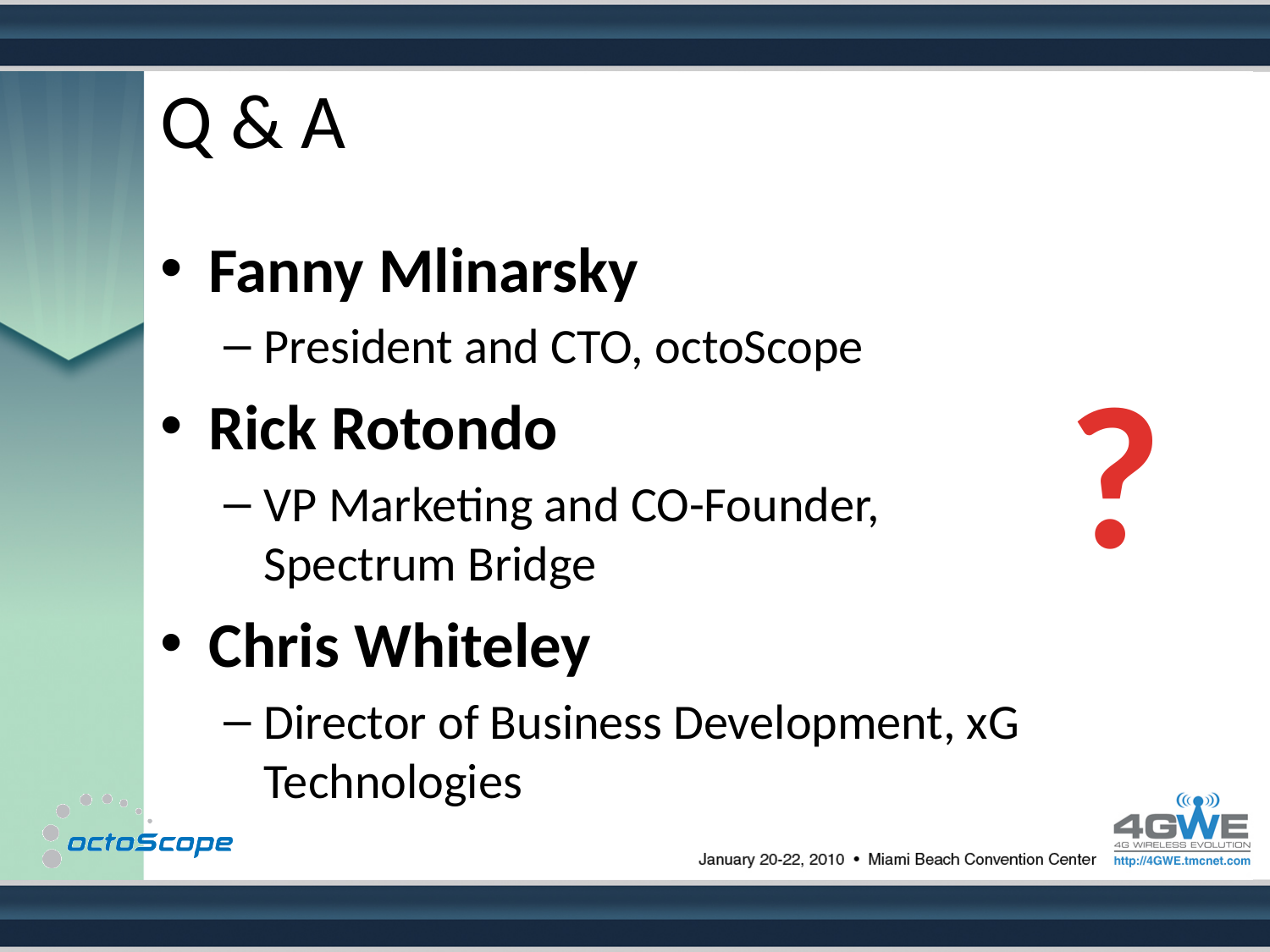

# Q & A
Fanny Mlinarsky
President and CTO, octoScope
Rick Rotondo
VP Marketing and CO-Founder, Spectrum Bridge
Chris Whiteley
Director of Business Development, xG Technologies
?